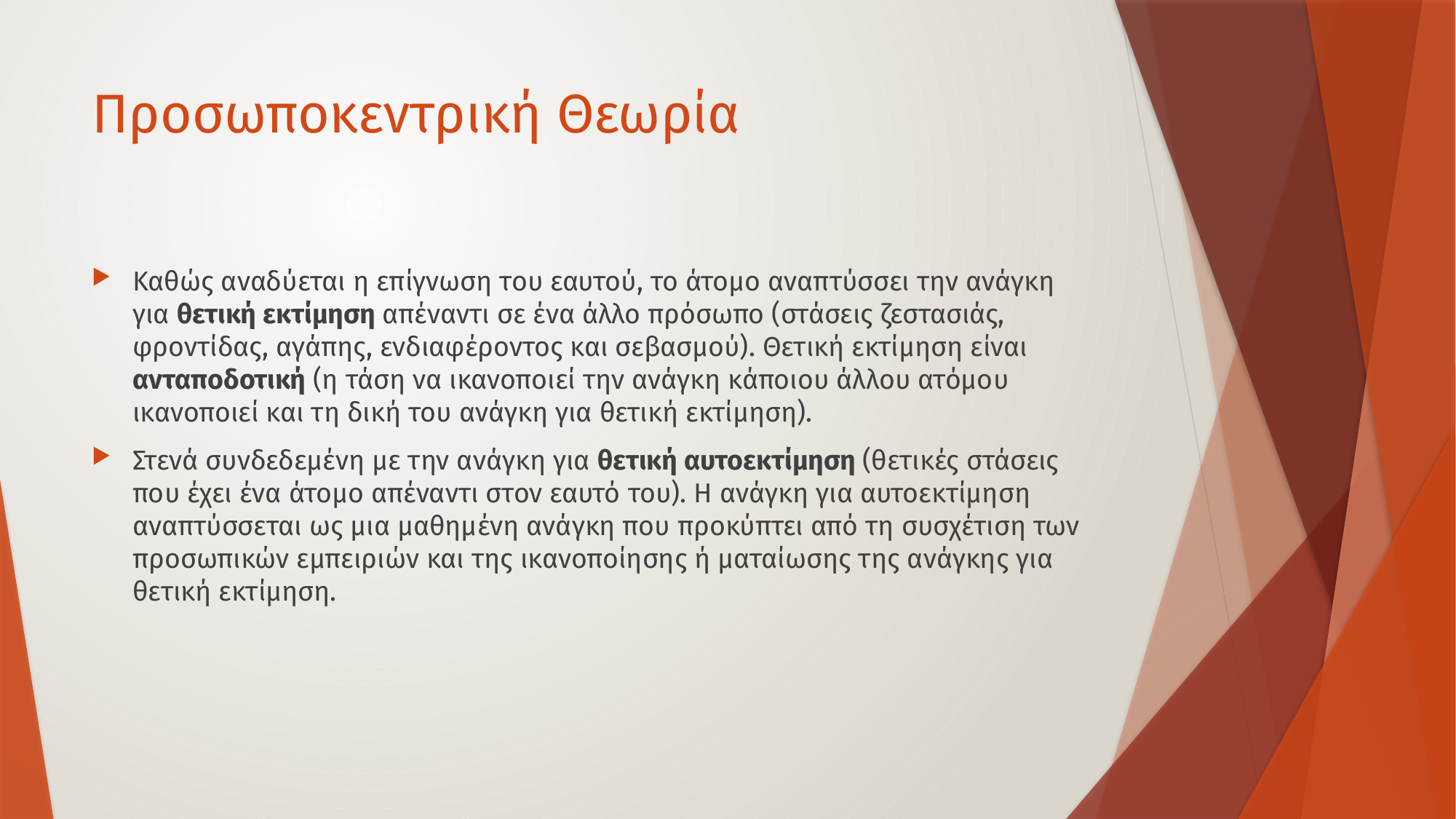

# Προσωποκεντρική Θεωρία
Καθώς αναδύεται η επίγνωση του εαυτού, το άτομο αναπτύσσει την ανάγκη για θετική εκτίμηση απέναντι σε ένα άλλο πρόσωπο (στάσεις ζεστασιάς, φροντίδας, αγάπης, ενδιαφέροντος και σεβασμού). Θετική εκτίμηση είναι ανταποδοτική (η τάση να ικανοποιεί την ανάγκη κάποιου άλλου ατόμου ικανοποιεί και τη δική του ανάγκη για θετική εκτίμηση).
Στενά συνδεδεμένη με την ανάγκη για θετική αυτοεκτίμηση (θετικές στάσεις που έχει ένα άτομο απέναντι στον εαυτό του). Η ανάγκη για αυτοεκτίμηση αναπτύσσεται ως μια μαθημένη ανάγκη που προκύπτει από τη συσχέτιση των προσωπικών εμπειριών και της ικανοποίησης ή ματαίωσης της ανάγκης για θετική εκτίμηση.